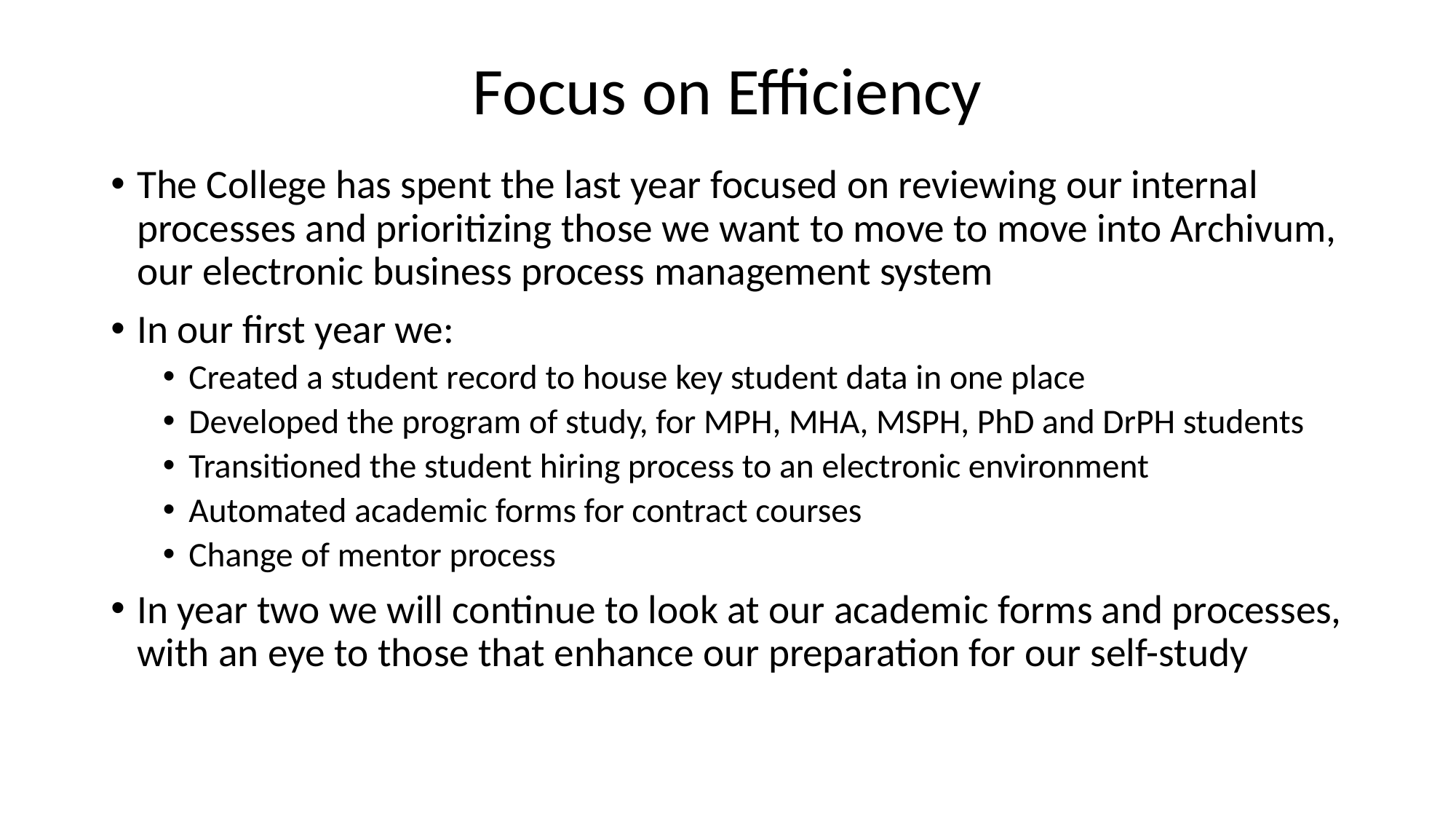

# Focus on Efficiency
The College has spent the last year focused on reviewing our internal processes and prioritizing those we want to move to move into Archivum, our electronic business process management system
In our first year we:
Created a student record to house key student data in one place
Developed the program of study, for MPH, MHA, MSPH, PhD and DrPH students
Transitioned the student hiring process to an electronic environment
Automated academic forms for contract courses
Change of mentor process
In year two we will continue to look at our academic forms and processes, with an eye to those that enhance our preparation for our self-study